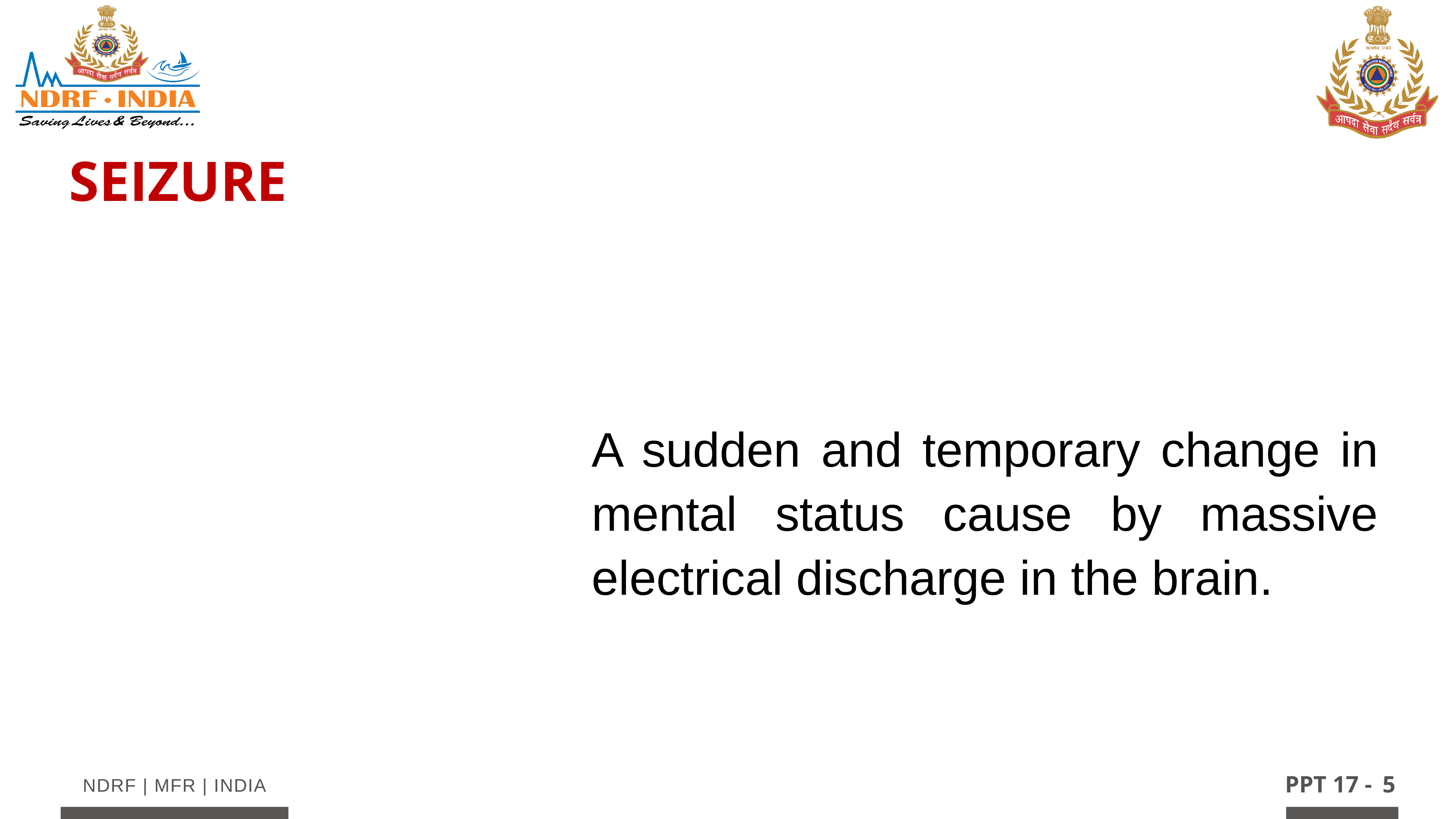

Seizure
A sudden and temporary change in mental status cause by massive electrical discharge in the brain.